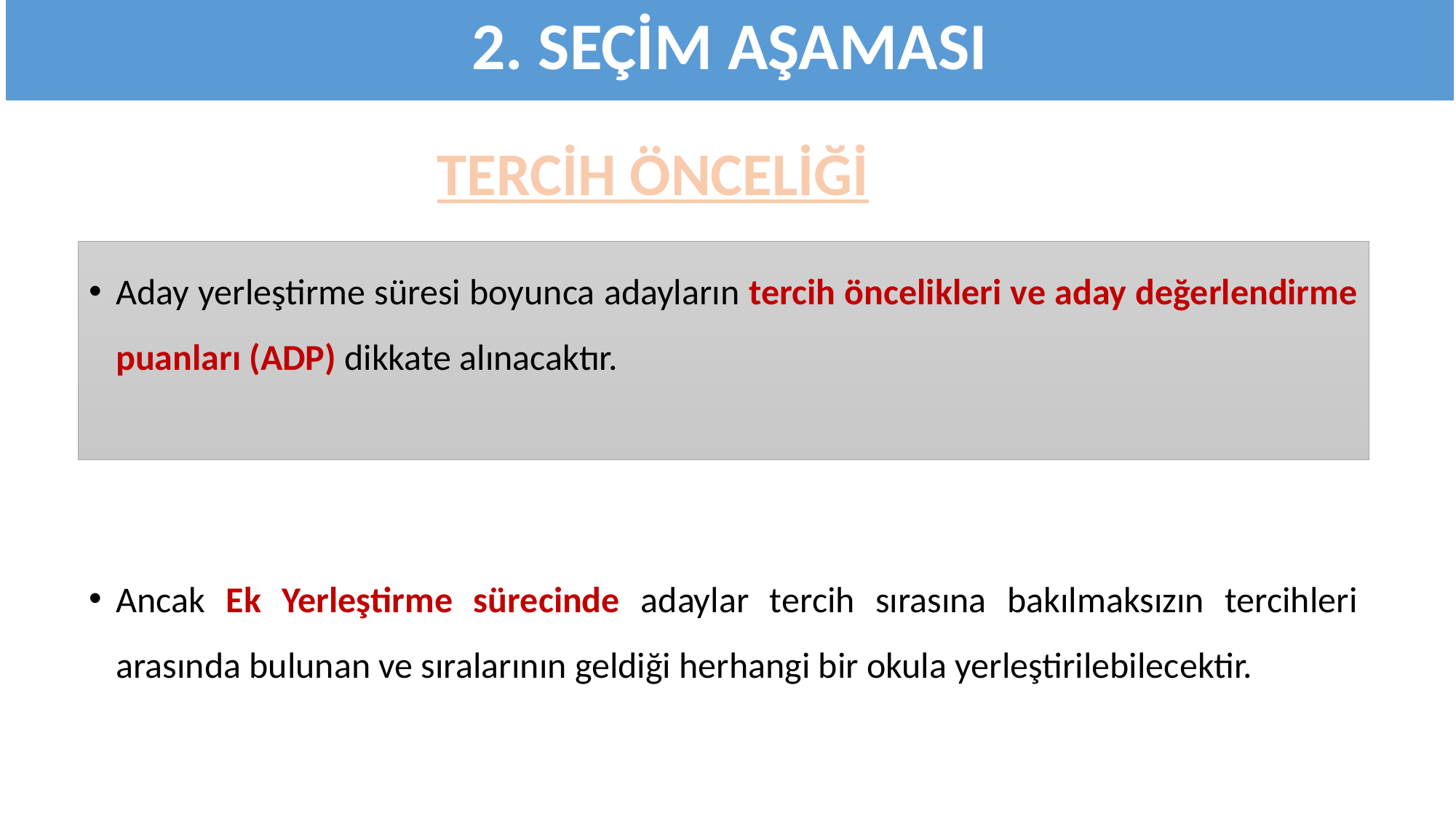

2. SEÇİM AŞAMASI
TERCİH ÖNCELİĞİ
Aday yerleştirme süresi boyunca adayların tercih öncelikleri ve aday değerlendirme puanları (ADP) dikkate alınacaktır.

Ancak Ek Yerleştirme sürecinde adaylar tercih sırasına bakılmaksızın tercihleri arasında bulunan ve sıralarının geldiği herhangi bir okula yerleştirilebilecektir.